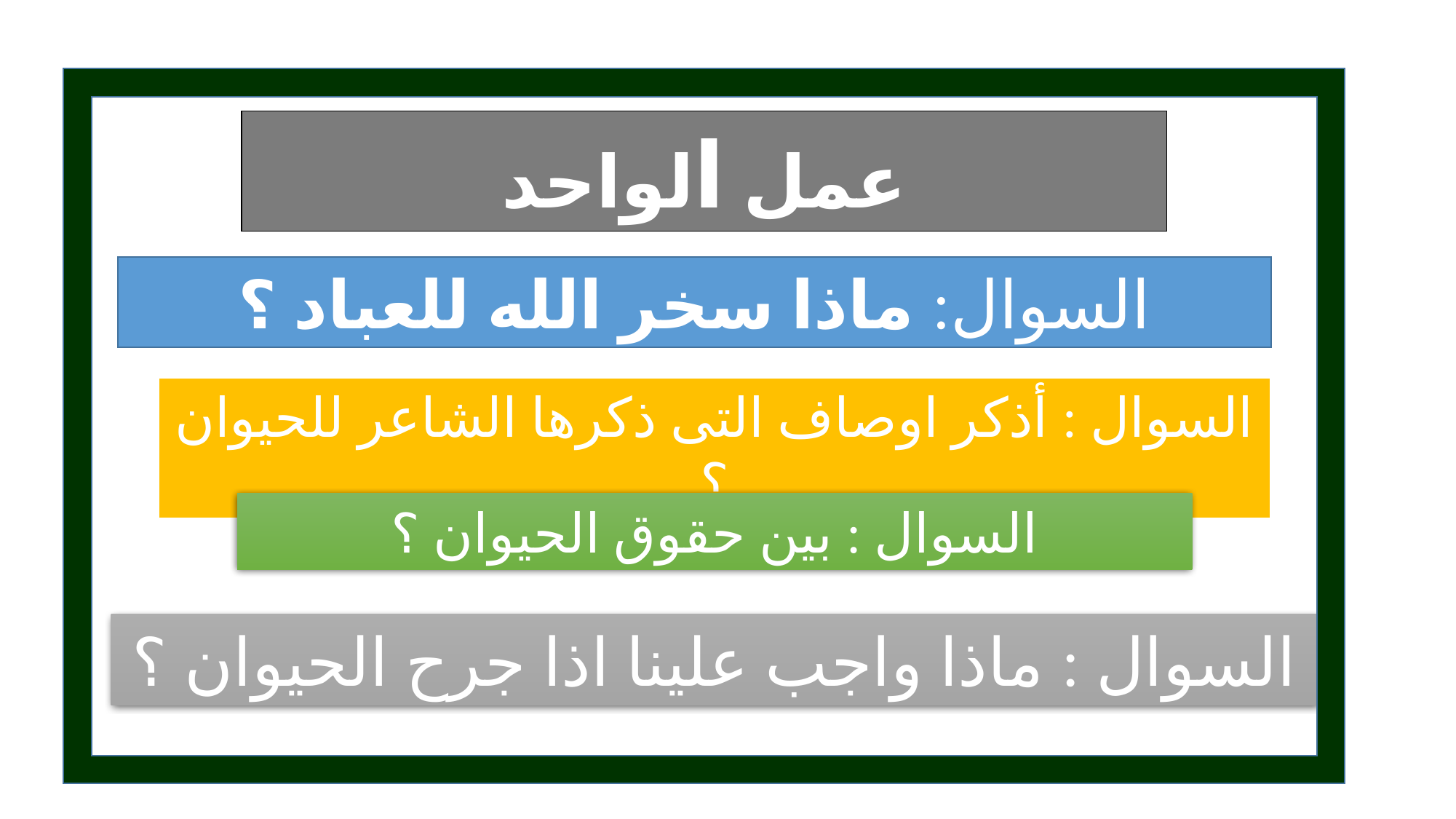

عمل الواحد
السوال: ماذا سخر الله للعباد ؟
السوال : أذكر اوصاف التى ذكرها الشاعر للحيوان ؟
السوال : بين حقوق الحيوان ؟
السوال : ماذا واجب علينا اذا جرح الحيوان ؟